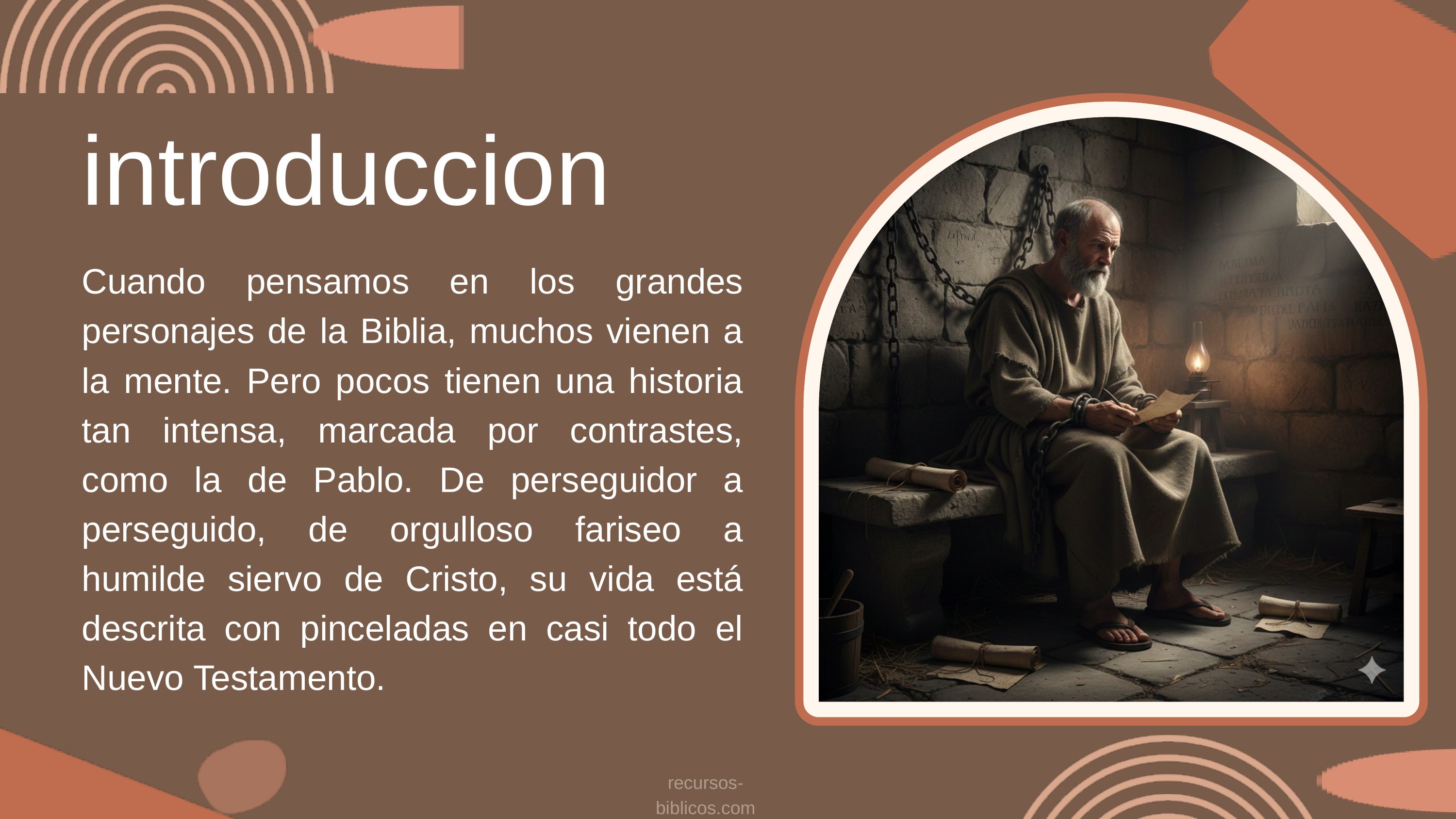

introduccion
Cuando pensamos en los grandes personajes de la Biblia, muchos vienen a la mente. Pero pocos tienen una historia tan intensa, marcada por contrastes, como la de Pablo. De perseguidor a perseguido, de orgulloso fariseo a humilde siervo de Cristo, su vida está descrita con pinceladas en casi todo el Nuevo Testamento.

recursos-biblicos.com